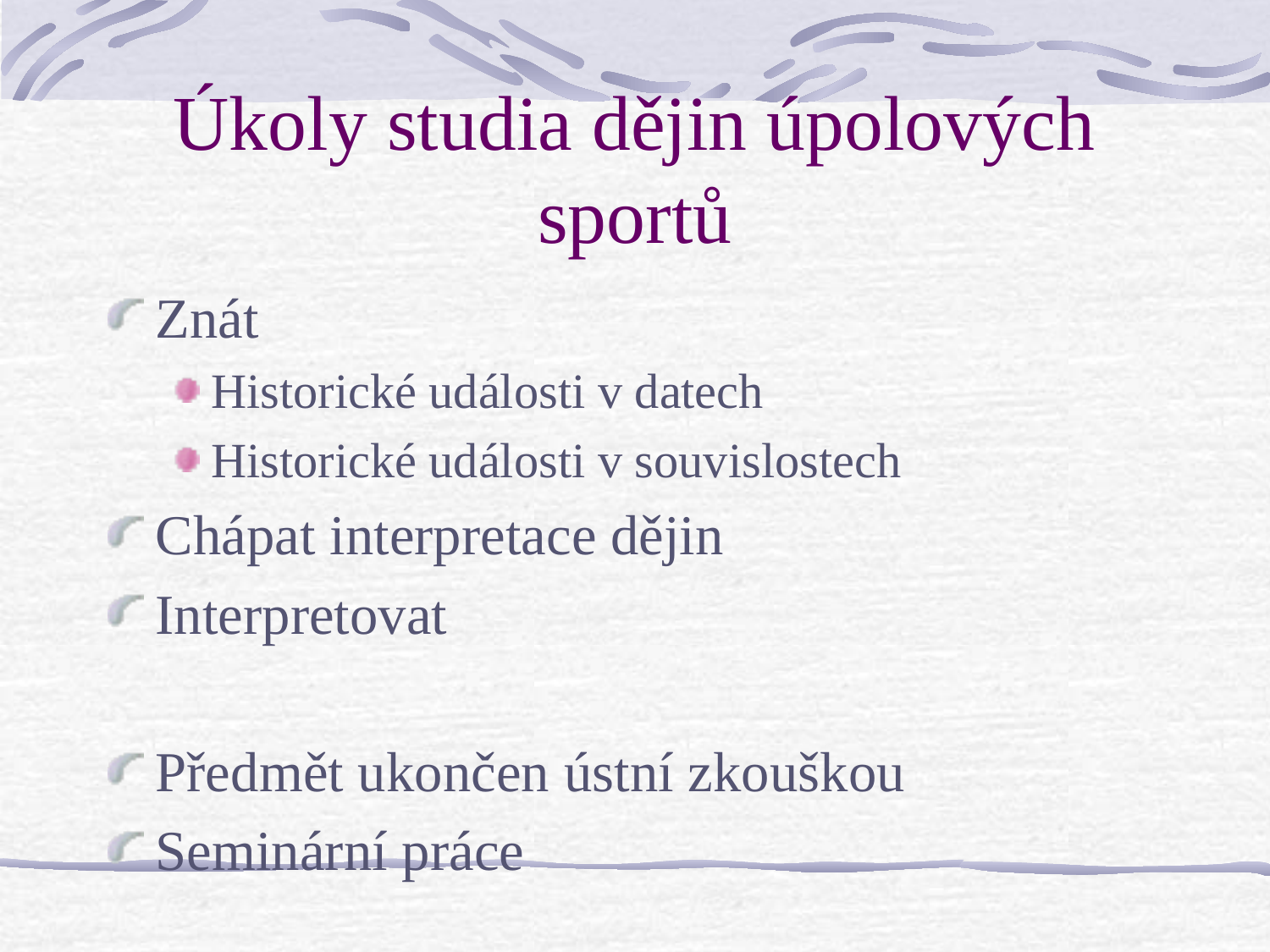

# Úkoly studia dějin úpolových sportů
Znát
Historické události v datech
Historické události v souvislostech
Chápat interpretace dějin
Interpretovat

Předmět ukončen ústní zkouškou
Seminární práce